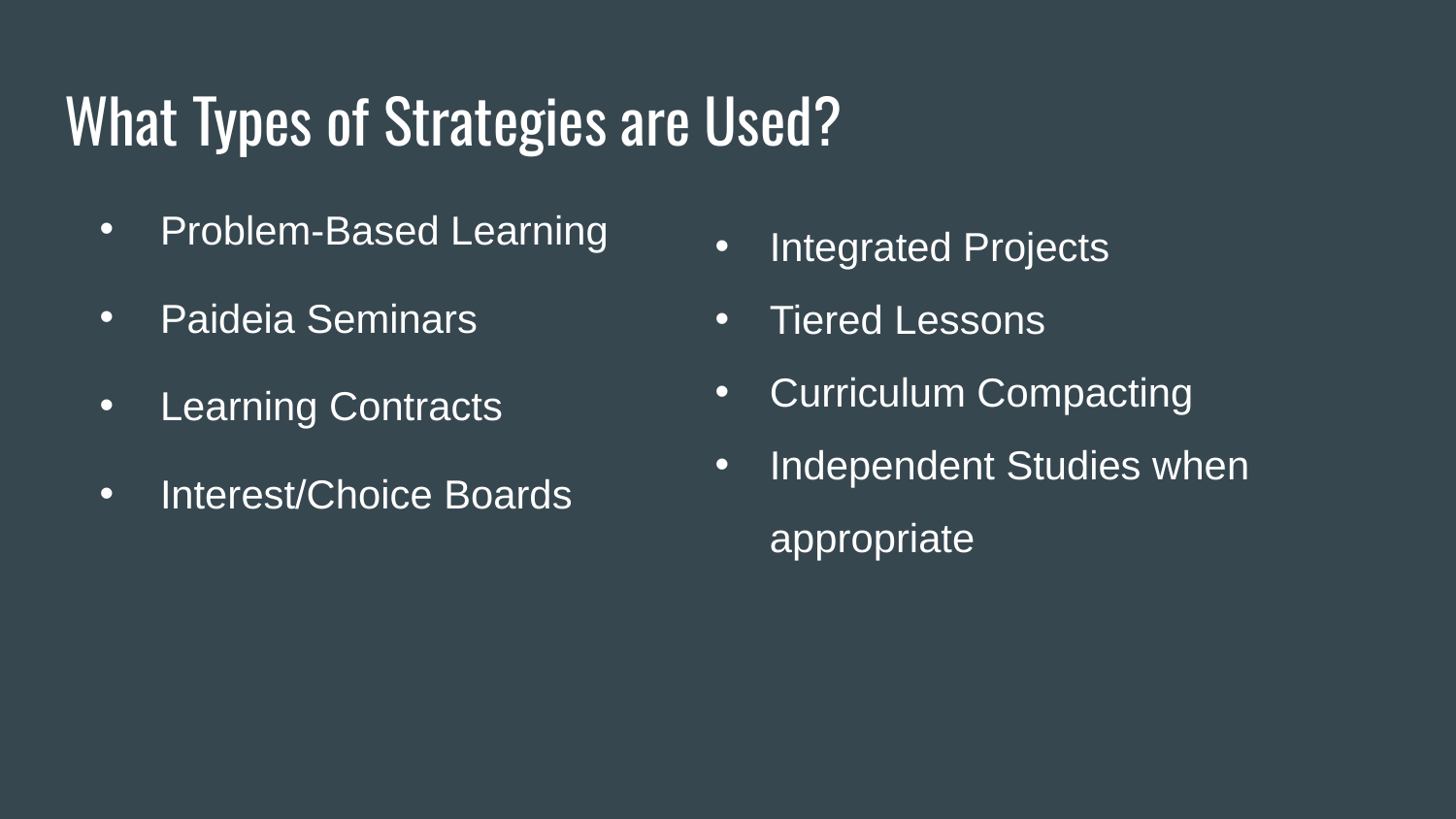

# What Types of Strategies are Used?
Problem-Based Learning
Paideia Seminars
Learning Contracts
Interest/Choice Boards

Integrated Projects
Tiered Lessons
Curriculum Compacting
Independent Studies when appropriate